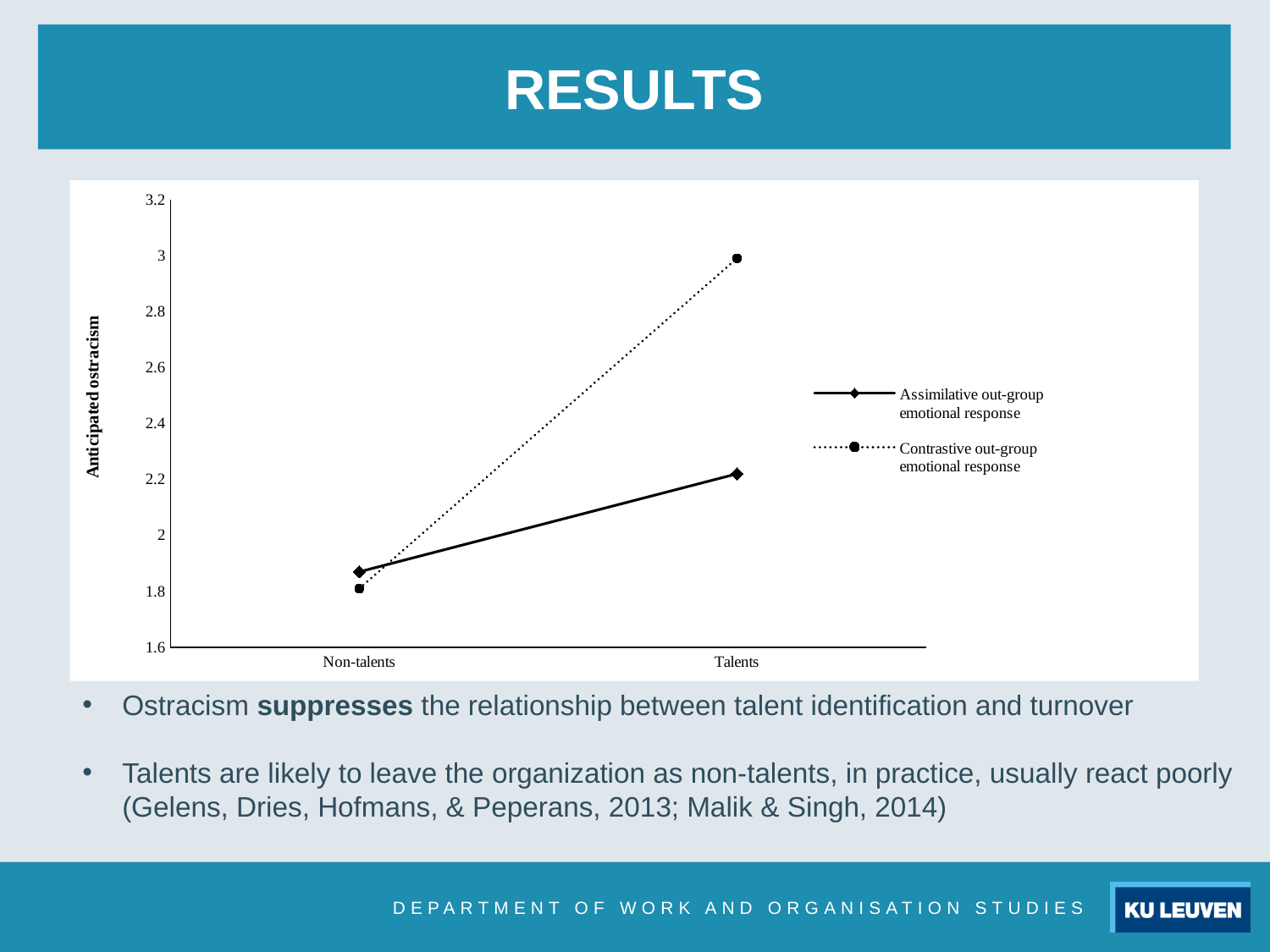

RESULTS

### Chart

| Category | Assimilative out-group emotional response | Contrastive out-group emotional response |
|---|---|---|
| Non-talents | 1.87 | 1.81 |
| Talents | 2.22 | 2.99 |
Ostracism suppresses the relationship between talent identification and turnover

Talents are likely to leave the organization as non-talents, in practice, usually react poorly
(Gelens, Dries, Hofmans, & Peperans, 2013; Malik & Singh, 2014)
DEPARTMENT OF WORK AND ORGANISATION STUDIES